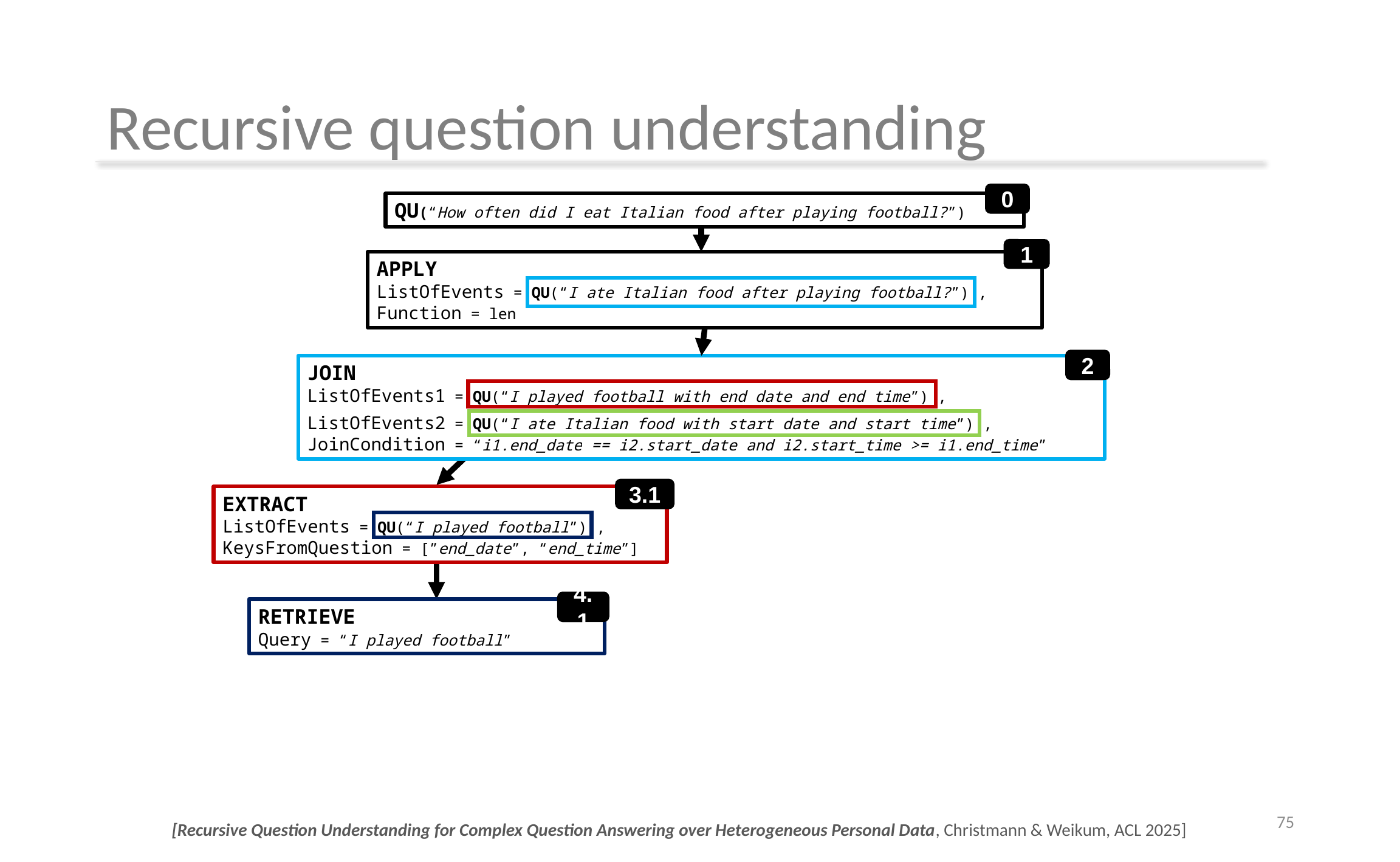

# Recursive question understanding

0
QU(“How often did I eat Italian food after playing football?”)
1
APPLY
ListOfEvents = QU(“I ate Italian food after playing football?”) ,
Function = len

2
JOIN
ListOfEvents1 = QU(“I played football with end date and end time”) ,

ListOfEvents2 = QU(“I ate Italian food with start date and start time”) ,
JoinCondition = “i1.end_date == i2.start_date and i2.start_time >= i1.end_time”

3.1
EXTRACT
ListOfEvents = QU(“I played football”) ,
KeysFromQuestion = [”end_date”, “end_time”]

4.1
RETRIEVE
Query = “I played football”
75
[Recursive Question Understanding for Complex Question Answering over Heterogeneous Personal Data, Christmann & Weikum, ACL 2025]